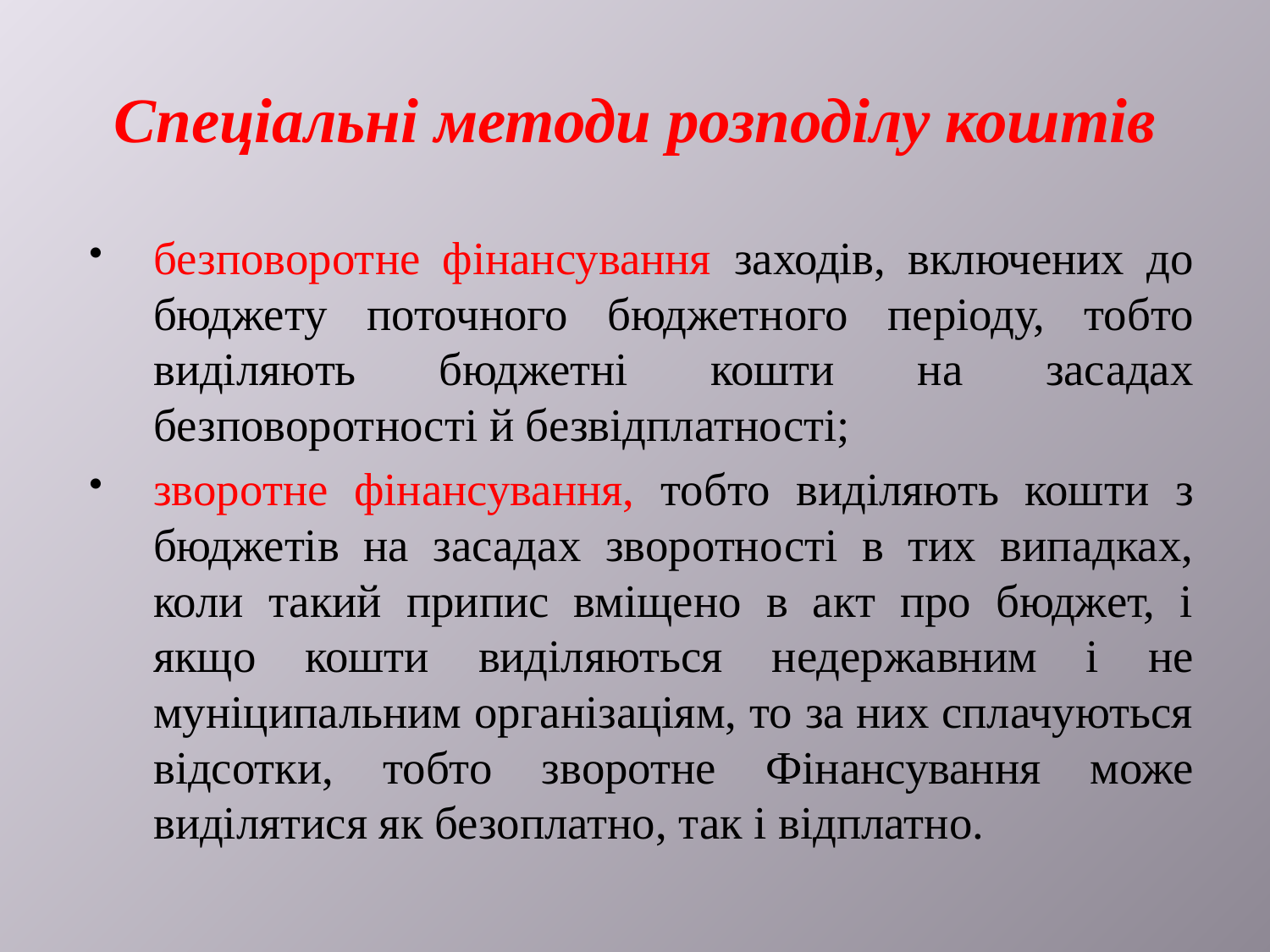

# Спеціальні методи розподілу коштів
безповоротне фінансування заходів, включених до бюджету поточного бюджетного періоду, тобто виділяють бюджетні кошти на засадах безповоротності й безвідплатності;
зворотне фінансування, тобто виділяють кошти з бюджетів на засадах зворотності в тих випадках, коли такий припис вміщено в акт про бюджет, і якщо кошти виділяються недержавним і не муніципальним організаціям, то за них сплачуються відсотки, тобто зворотне Фінансування може виділятися як безоплатно, так і відплатно.